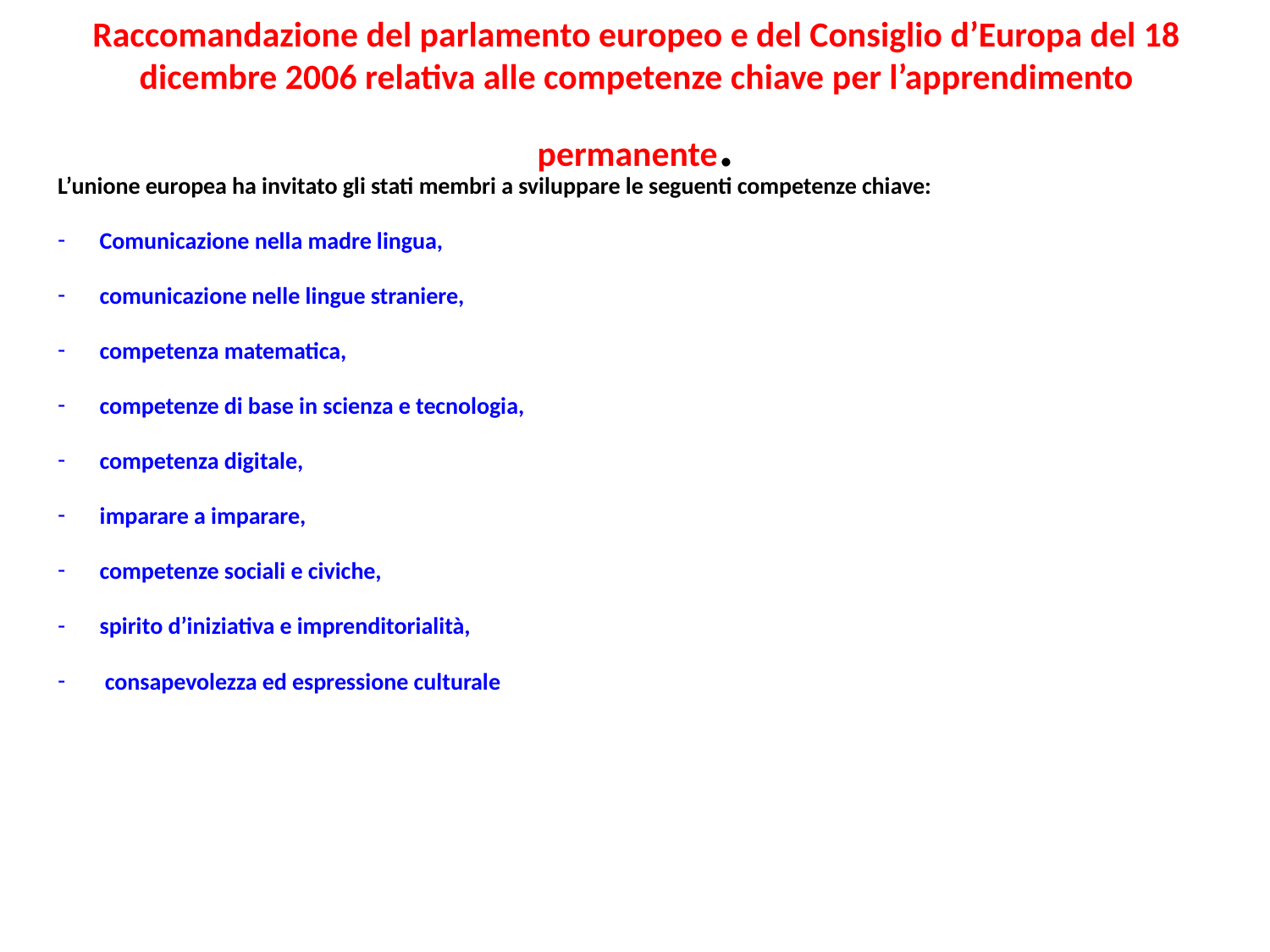

# Raccomandazione del parlamento europeo e del Consiglio d’Europa del 18 dicembre 2006 relativa alle competenze chiave per l’apprendimento permanente.

L’unione europea ha invitato gli stati membri a sviluppare le seguenti competenze chiave:

Comunicazione nella madre lingua,

comunicazione nelle lingue straniere,

competenza matematica,

competenze di base in scienza e tecnologia,

competenza digitale,

imparare a imparare,

competenze sociali e civiche,

spirito d’iniziativa e imprenditorialità,

 consapevolezza ed espressione culturale